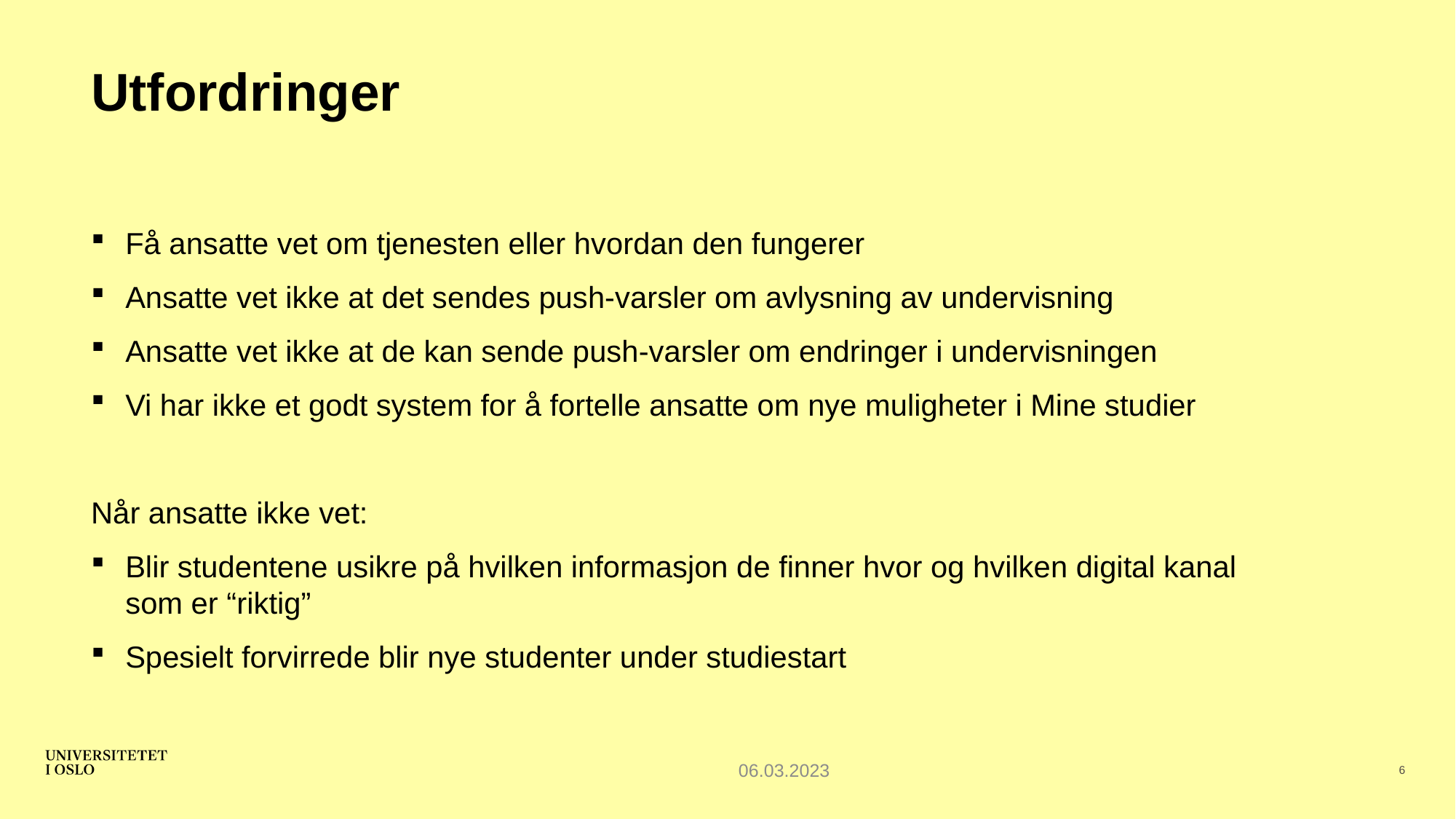

# Utfordringer

Få ansatte vet om tjenesten eller hvordan den fungerer
Ansatte vet ikke at det sendes push-varsler om avlysning av undervisning
Ansatte vet ikke at de kan sende push-varsler om endringer i undervisningen
Vi har ikke et godt system for å fortelle ansatte om nye muligheter i Mine studier

Når ansatte ikke vet:
Blir studentene usikre på hvilken informasjon de finner hvor og hvilken digital kanal som er “riktig”
Spesielt forvirrede blir nye studenter under studiestart

06.03.2023
6